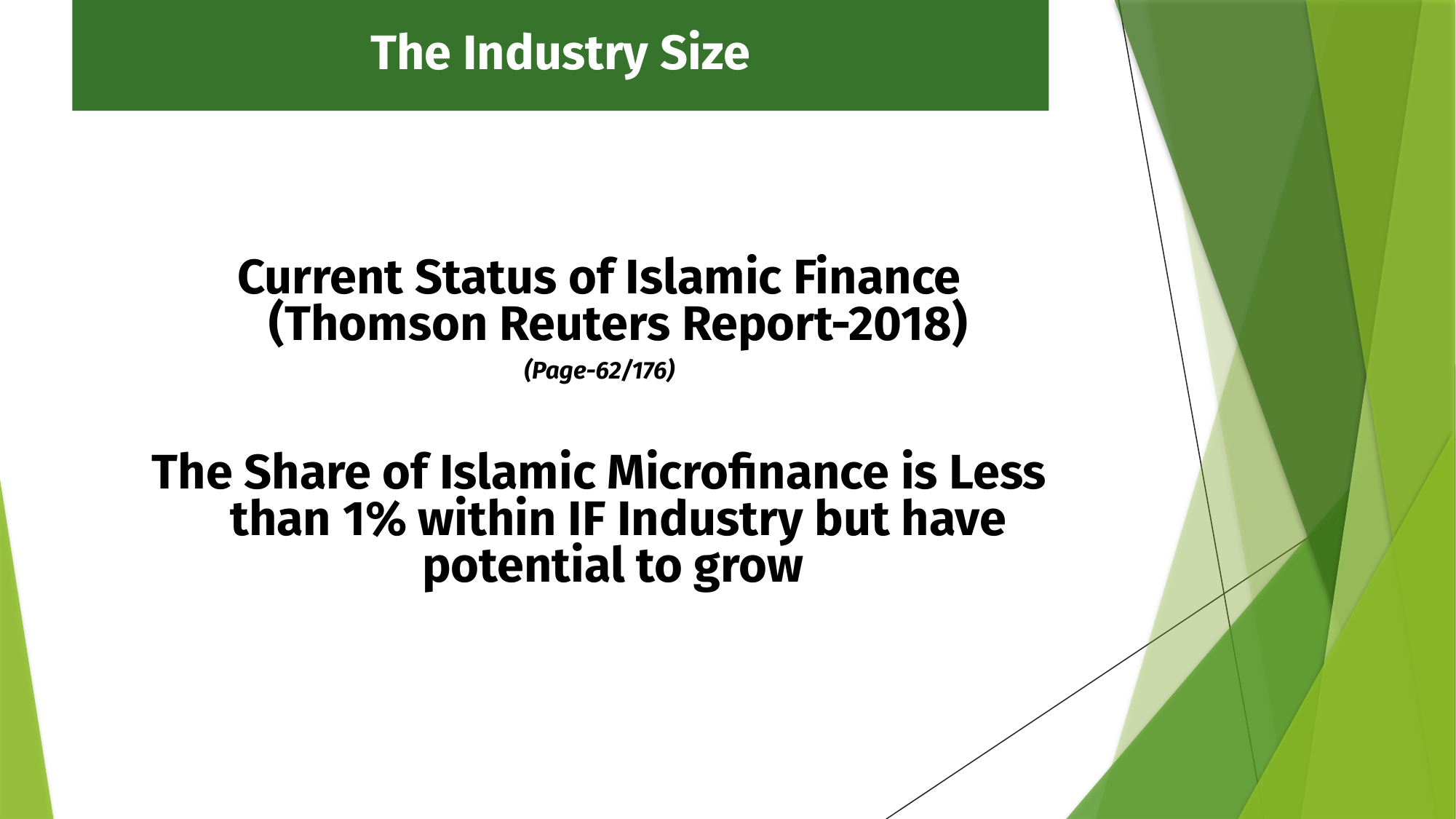

# The Industry Size
Current Status of Islamic Finance (Thomson Reuters Report-2018)
(Page-62/176)

The Share of Islamic Microfinance is Less than 1% within IF Industry but have potential to grow